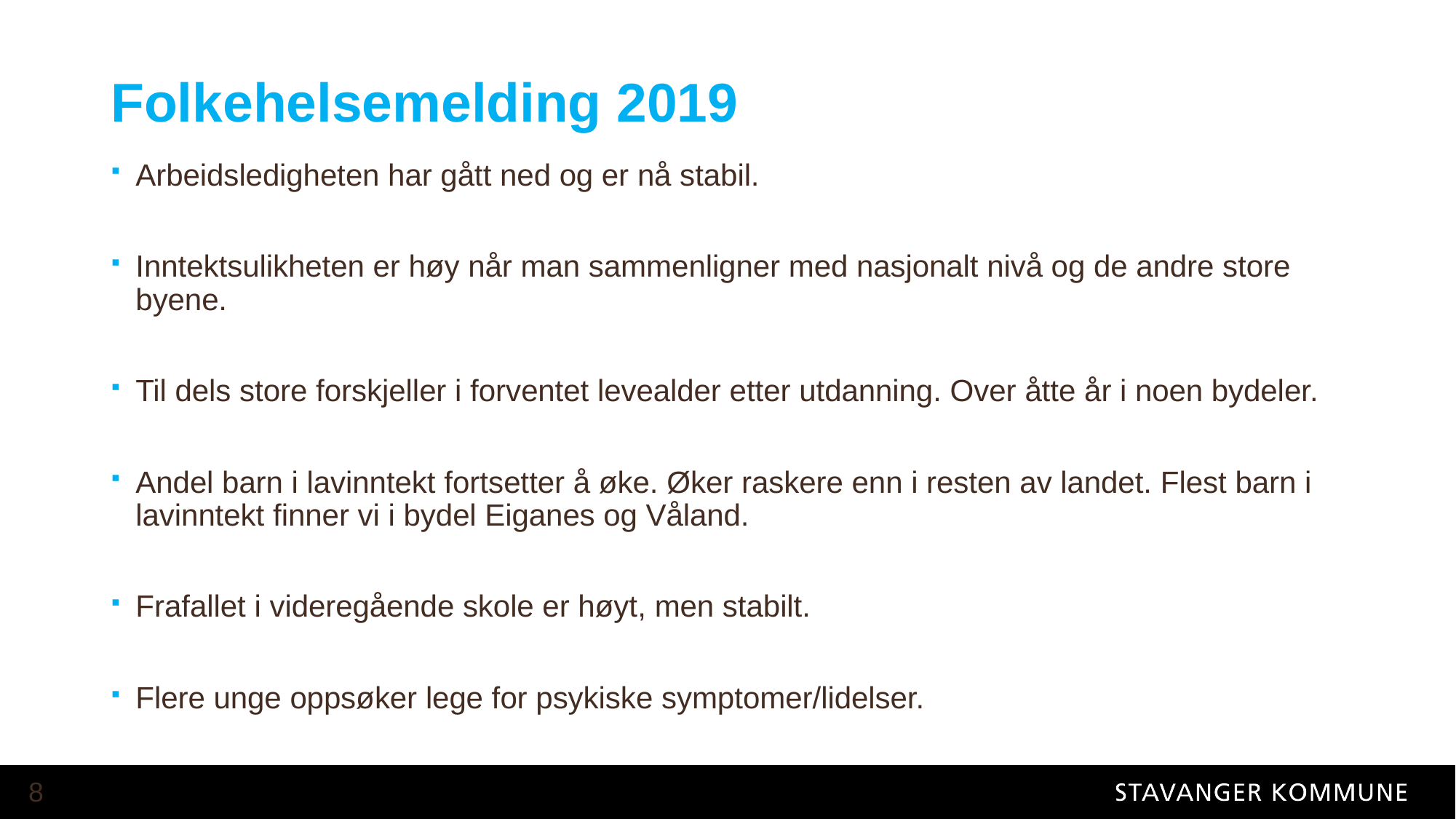

# Folkehelsemelding 2019
Arbeidsledigheten har gått ned og er nå stabil.

Inntektsulikheten er høy når man sammenligner med nasjonalt nivå og de andre store byene.

Til dels store forskjeller i forventet levealder etter utdanning. Over åtte år i noen bydeler.

Andel barn i lavinntekt fortsetter å øke. Øker raskere enn i resten av landet. Flest barn i lavinntekt finner vi i bydel Eiganes og Våland.

Frafallet i videregående skole er høyt, men stabilt.

Flere unge oppsøker lege for psykiske symptomer/lidelser.

8